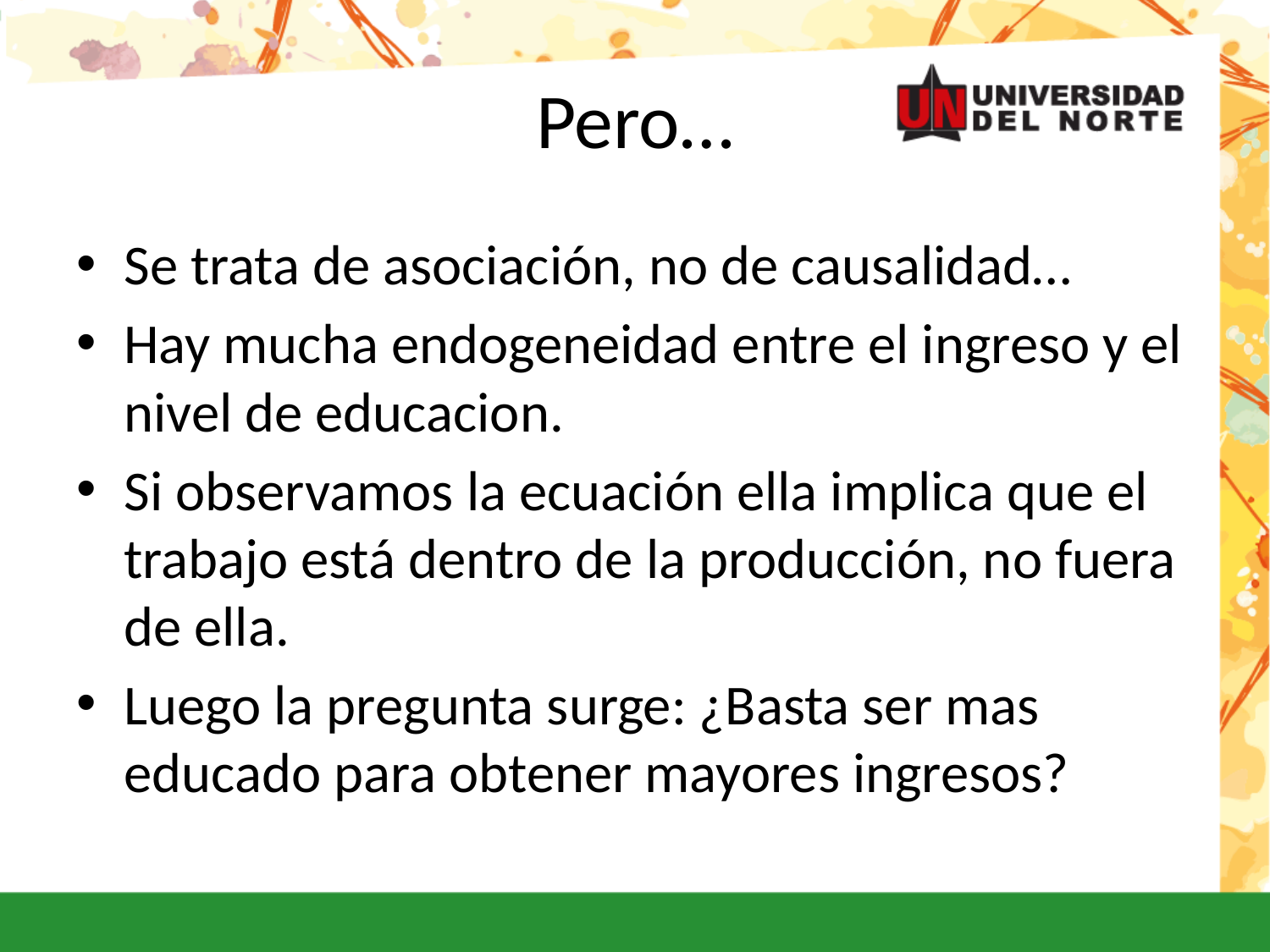

# Pero…
Se trata de asociación, no de causalidad…
Hay mucha endogeneidad entre el ingreso y el nivel de educacion.
Si observamos la ecuación ella implica que el trabajo está dentro de la producción, no fuera de ella.
Luego la pregunta surge: ¿Basta ser mas educado para obtener mayores ingresos?